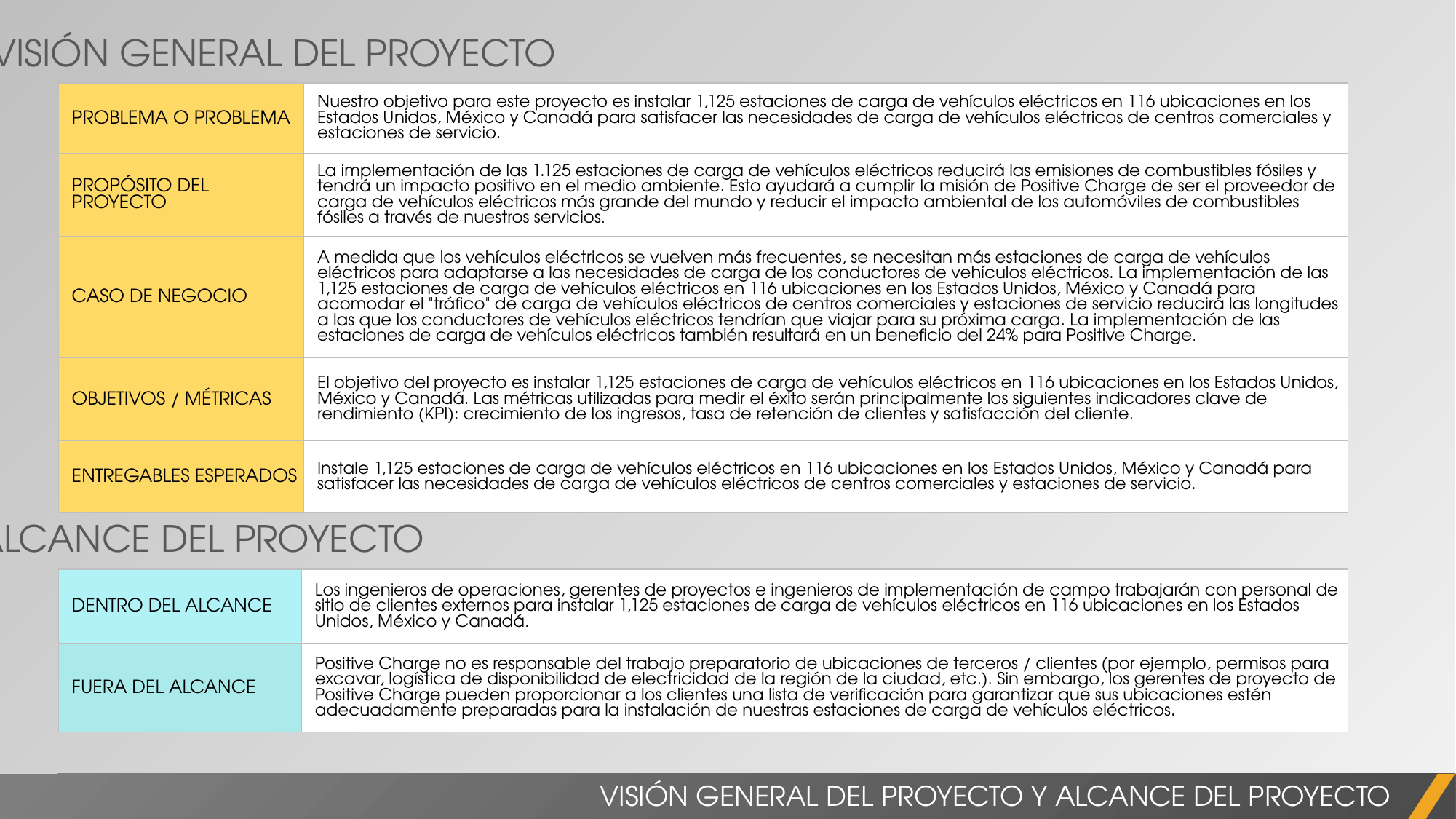

1. VISIÓN GENERAL DEL PROYECTO
| PROBLEMA O PROBLEMA | Nuestro objetivo para este proyecto es instalar 1,125 estaciones de carga de vehículos eléctricos en 116 ubicaciones en los Estados Unidos, México y Canadá para satisfacer las necesidades de carga de vehículos eléctricos de centros comerciales y estaciones de servicio. |
| --- | --- |
| PROPÓSITO DEL PROYECTO | La implementación de las 1.125 estaciones de carga de vehículos eléctricos reducirá las emisiones de combustibles fósiles y tendrá un impacto positivo en el medio ambiente. Esto ayudará a cumplir la misión de Positive Charge de ser el proveedor de carga de vehículos eléctricos más grande del mundo y reducir el impacto ambiental de los automóviles de combustibles fósiles a través de nuestros servicios. |
| CASO DE NEGOCIO | A medida que los vehículos eléctricos se vuelven más frecuentes, se necesitan más estaciones de carga de vehículos eléctricos para adaptarse a las necesidades de carga de los conductores de vehículos eléctricos. La implementación de las 1,125 estaciones de carga de vehículos eléctricos en 116 ubicaciones en los Estados Unidos, México y Canadá para acomodar el "tráfico" de carga de vehículos eléctricos de centros comerciales y estaciones de servicio reducirá las longitudes a las que los conductores de vehículos eléctricos tendrían que viajar para su próxima carga. La implementación de las estaciones de carga de vehículos eléctricos también resultará en un beneficio del 24% para Positive Charge. |
| OBJETIVOS / MÉTRICAS | El objetivo del proyecto es instalar 1,125 estaciones de carga de vehículos eléctricos en 116 ubicaciones en los Estados Unidos, México y Canadá. Las métricas utilizadas para medir el éxito serán principalmente los siguientes indicadores clave de rendimiento (KPI): crecimiento de los ingresos, tasa de retención de clientes y satisfacción del cliente. |
| ENTREGABLES ESPERADOS | Instale 1,125 estaciones de carga de vehículos eléctricos en 116 ubicaciones en los Estados Unidos, México y Canadá para satisfacer las necesidades de carga de vehículos eléctricos de centros comerciales y estaciones de servicio. |
ALCANCE DEL PROYECTO
| DENTRO DEL ALCANCE | Los ingenieros de operaciones, gerentes de proyectos e ingenieros de implementación de campo trabajarán con personal de sitio de clientes externos para instalar 1,125 estaciones de carga de vehículos eléctricos en 116 ubicaciones en los Estados Unidos, México y Canadá. |
| --- | --- |
| FUERA DEL ALCANCE | Positive Charge no es responsable del trabajo preparatorio de ubicaciones de terceros / clientes (por ejemplo, permisos para excavar, logística de disponibilidad de electricidad de la región de la ciudad, etc.). Sin embargo, los gerentes de proyecto de Positive Charge pueden proporcionar a los clientes una lista de verificación para garantizar que sus ubicaciones estén adecuadamente preparadas para la instalación de nuestras estaciones de carga de vehículos eléctricos. |
INFORME DEL PROYECTO
VISIÓN GENERAL DEL PROYECTO Y ALCANCE DEL PROYECTO